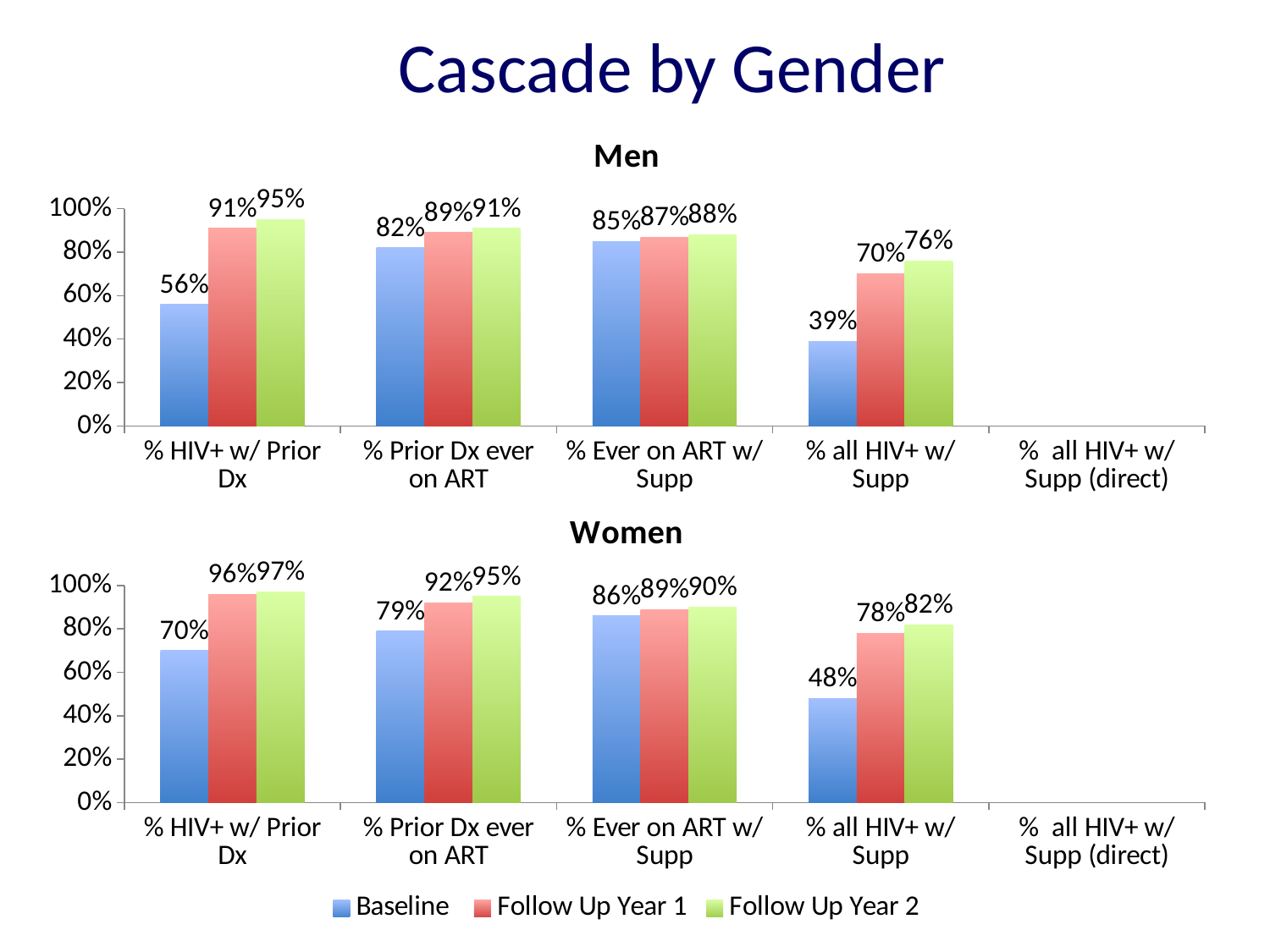

# Cascade by Gender

[unsupported chart]

[unsupported chart]